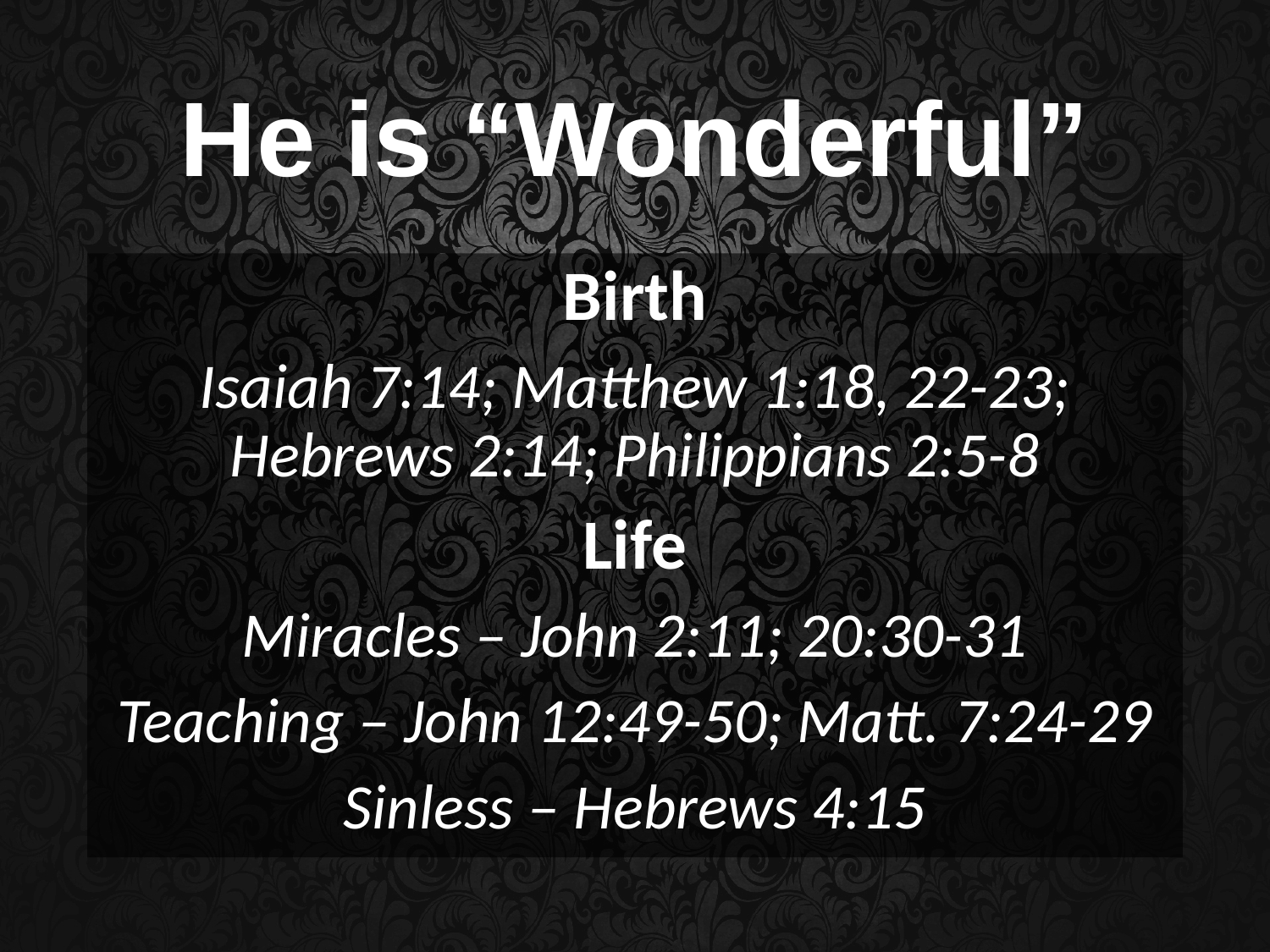

# He is “Wonderful”
Birth
Isaiah 7:14; Matthew 1:18, 22-23; Hebrews 2:14; Philippians 2:5-8
Life
Miracles – John 2:11; 20:30-31
Teaching – John 12:49-50; Matt. 7:24-29
Sinless – Hebrews 4:15